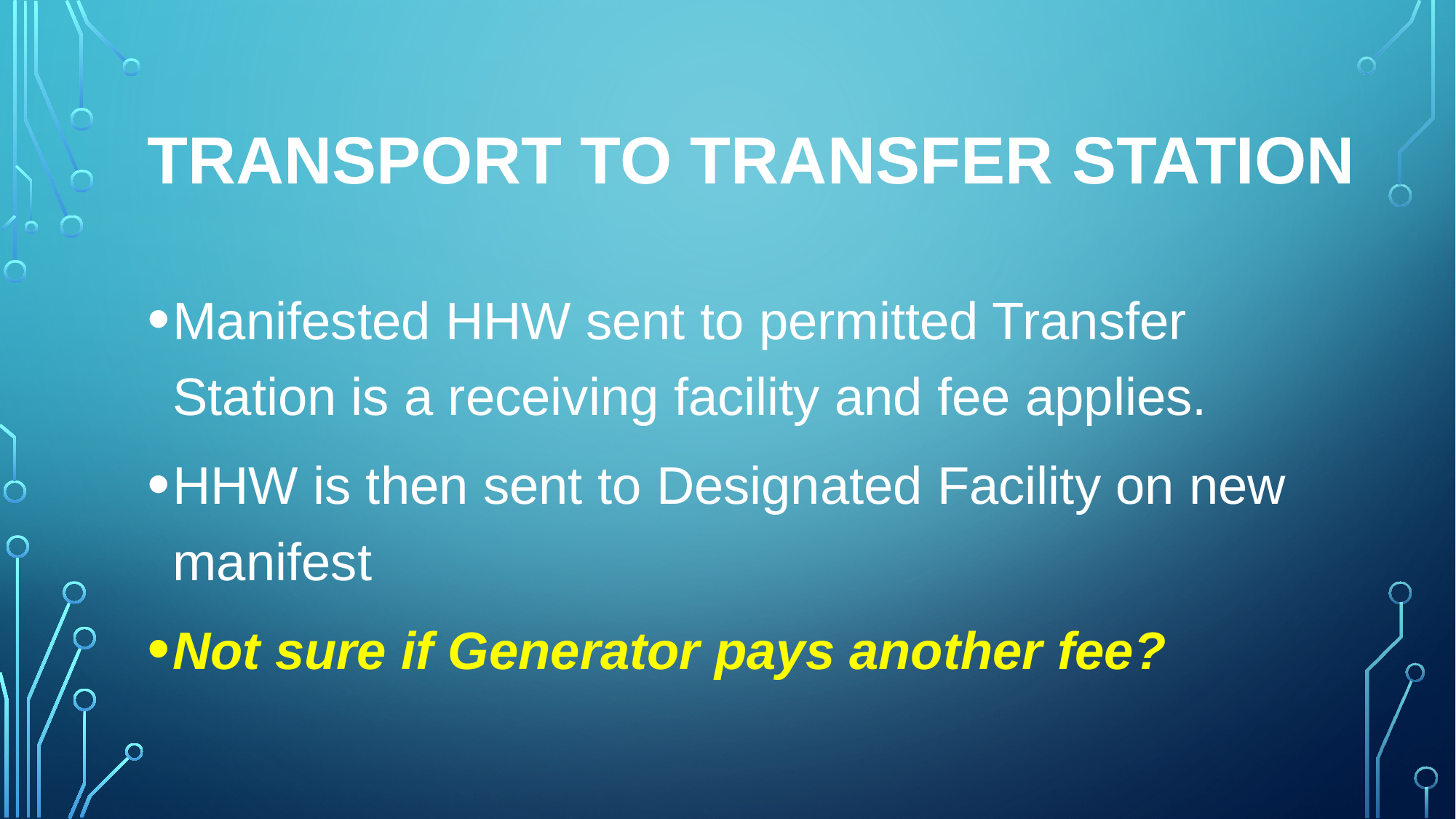

# Transport to Transfer station
Manifested HHW sent to permitted Transfer Station is a receiving facility and fee applies.
HHW is then sent to Designated Facility on new manifest
Not sure if Generator pays another fee?